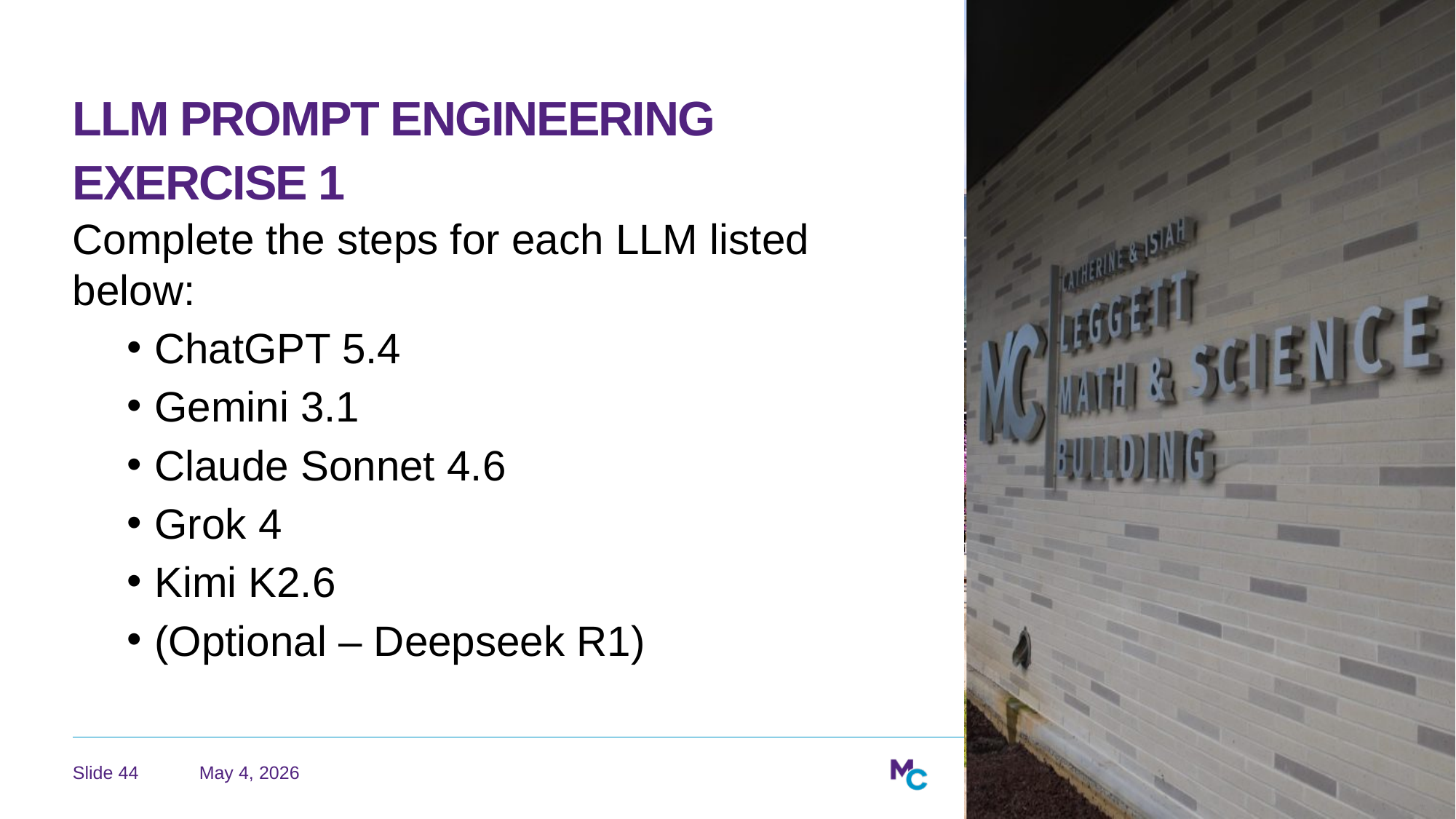

# LLM Prompt Engineering Exercise 1
Complete the steps for each LLM listed below:
ChatGPT 5.4
Gemini 3.1
Claude Sonnet 4.6
Grok 4
Kimi K2.6
(Optional – Deepseek R1)

May 4, 2026